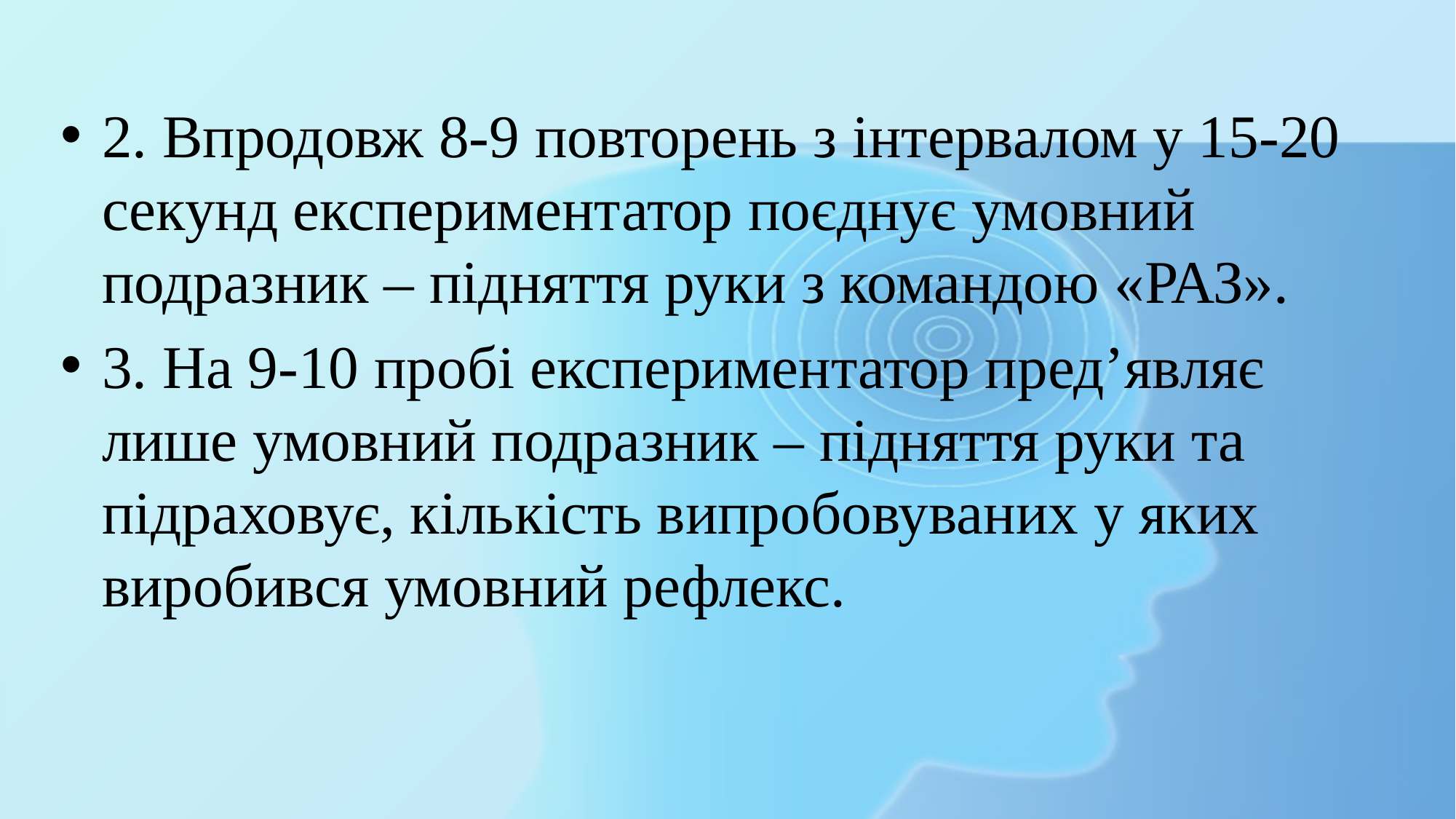

2. Впродовж 8-9 повторень з інтервалом у 15-20 секунд експериментатор поєднує умовний подразник – підняття руки з командою «РАЗ».
3. На 9-10 пробі експериментатор пред’являє лише умовний подразник – підняття руки та підраховує, кількість випробовуваних у яких виробився умовний рефлекс.